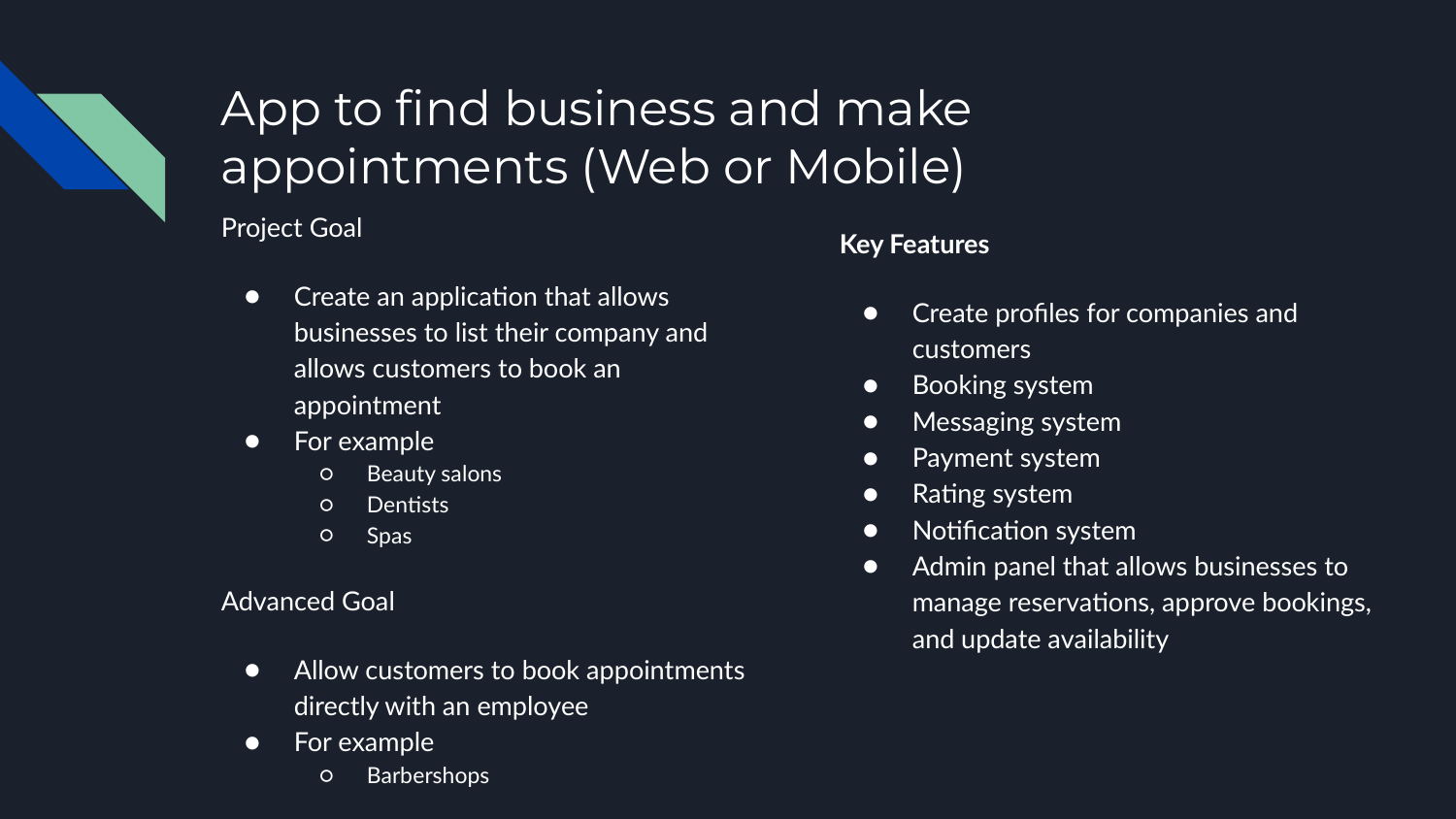

# App to find business and make appointments (Web or Mobile)
Project Goal
Create an application that allows businesses to list their company and allows customers to book an appointment
For example
Beauty salons
Dentists
Spas
Advanced Goal
Allow customers to book appointments directly with an employee
For example
Barbershops
Key Features
Create profiles for companies and customers
Booking system
Messaging system
Payment system
Rating system
Notification system
Admin panel that allows businesses to manage reservations, approve bookings, and update availability